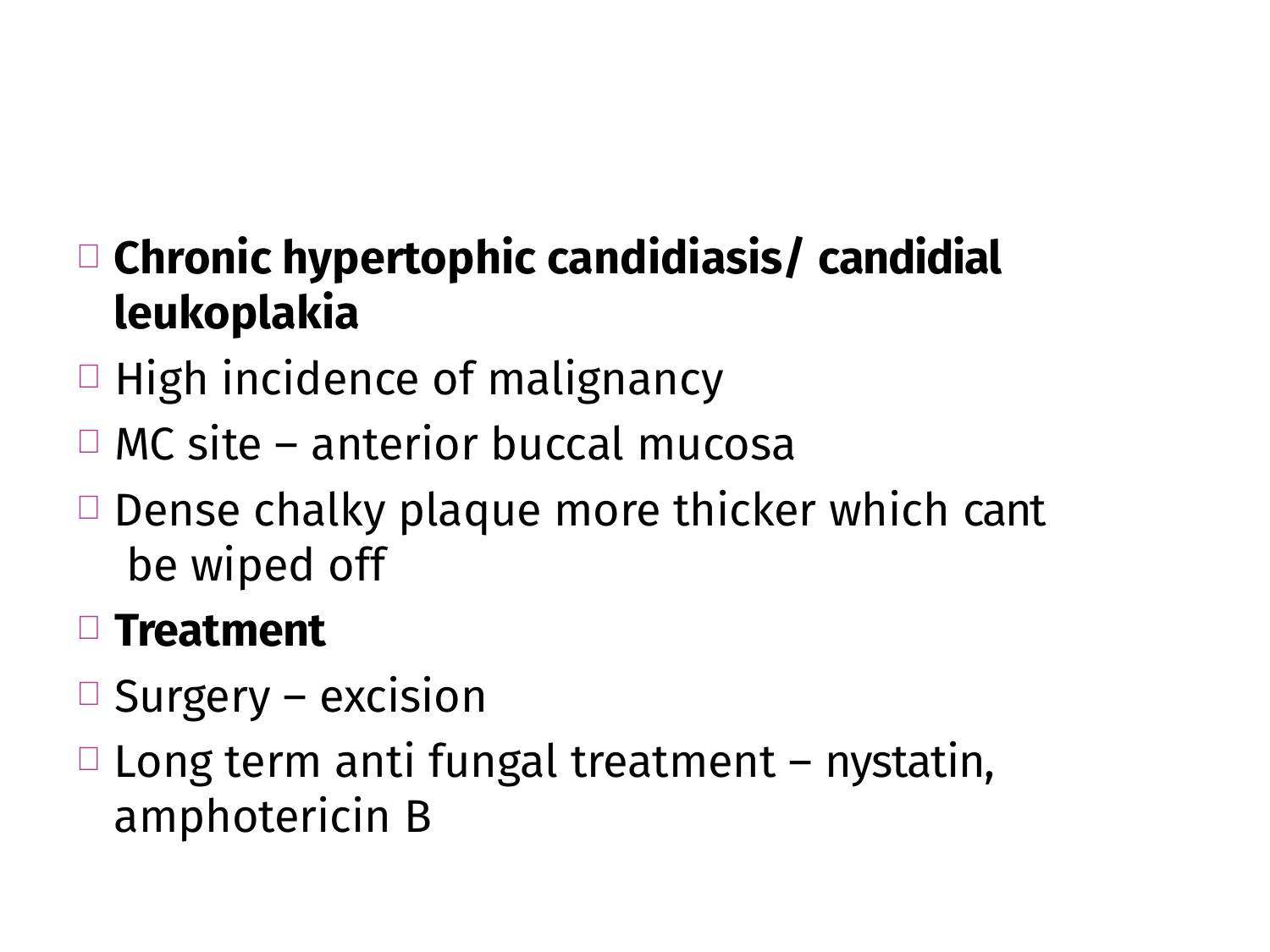

Chronic hypertophic candidiasis/ candidial  leukoplakia
High incidence of malignancy
MC site – anterior buccal mucosa
Dense chalky plaque more thicker which cant  be wiped off
Treatment
Surgery – excision
Long term anti fungal treatment – nystatin,  amphotericin B